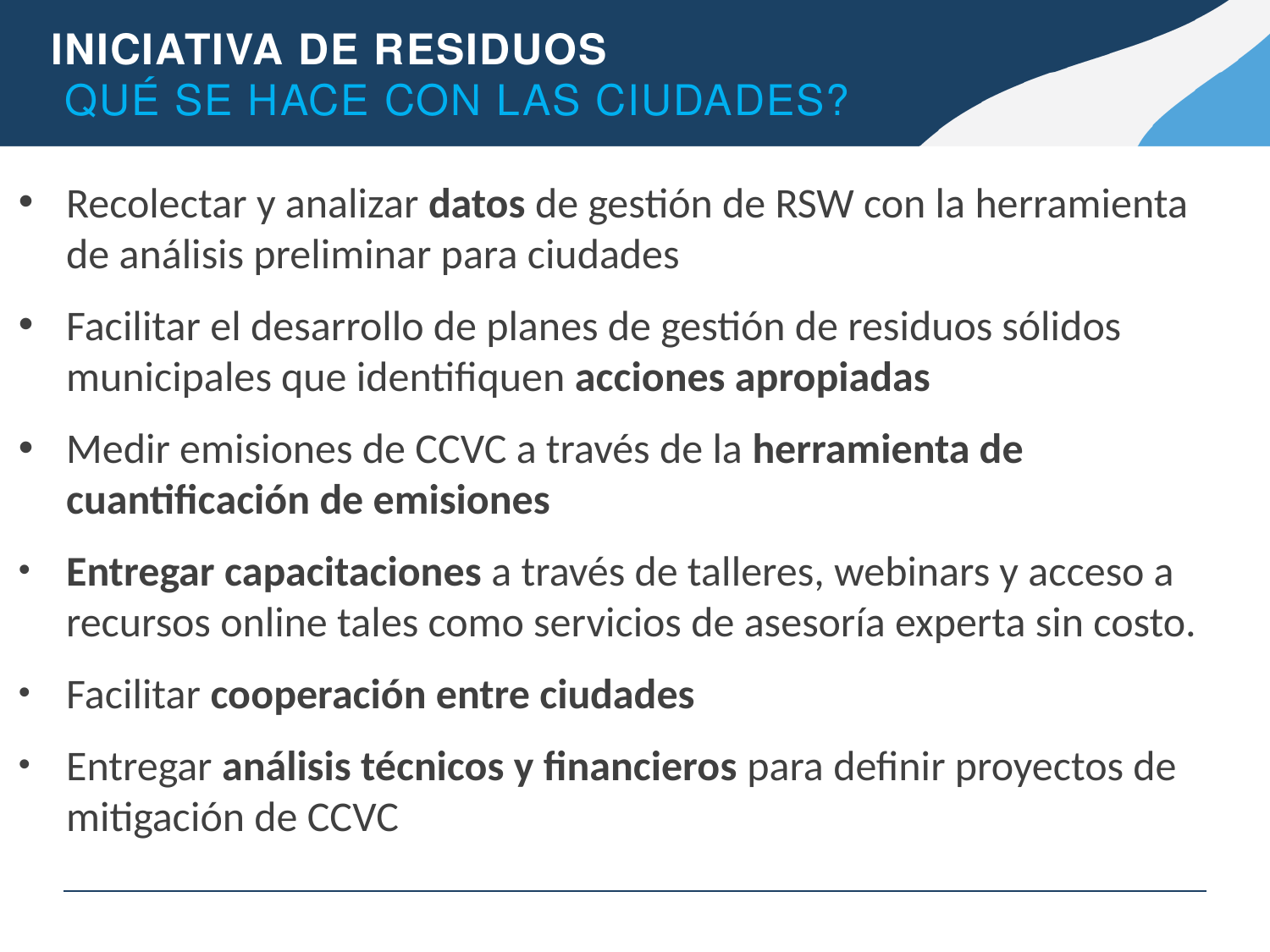

# Iniciativa de residuos Qué se hace con las ciudades?

Recolectar y analizar datos de gestión de RSW con la herramienta de análisis preliminar para ciudades
Facilitar el desarrollo de planes de gestión de residuos sólidos municipales que identifiquen acciones apropiadas
Medir emisiones de CCVC a través de la herramienta de cuantificación de emisiones
Entregar capacitaciones a través de talleres, webinars y acceso a recursos online tales como servicios de asesoría experta sin costo.
Facilitar cooperación entre ciudades
Entregar análisis técnicos y financieros para definir proyectos de mitigación de CCVC